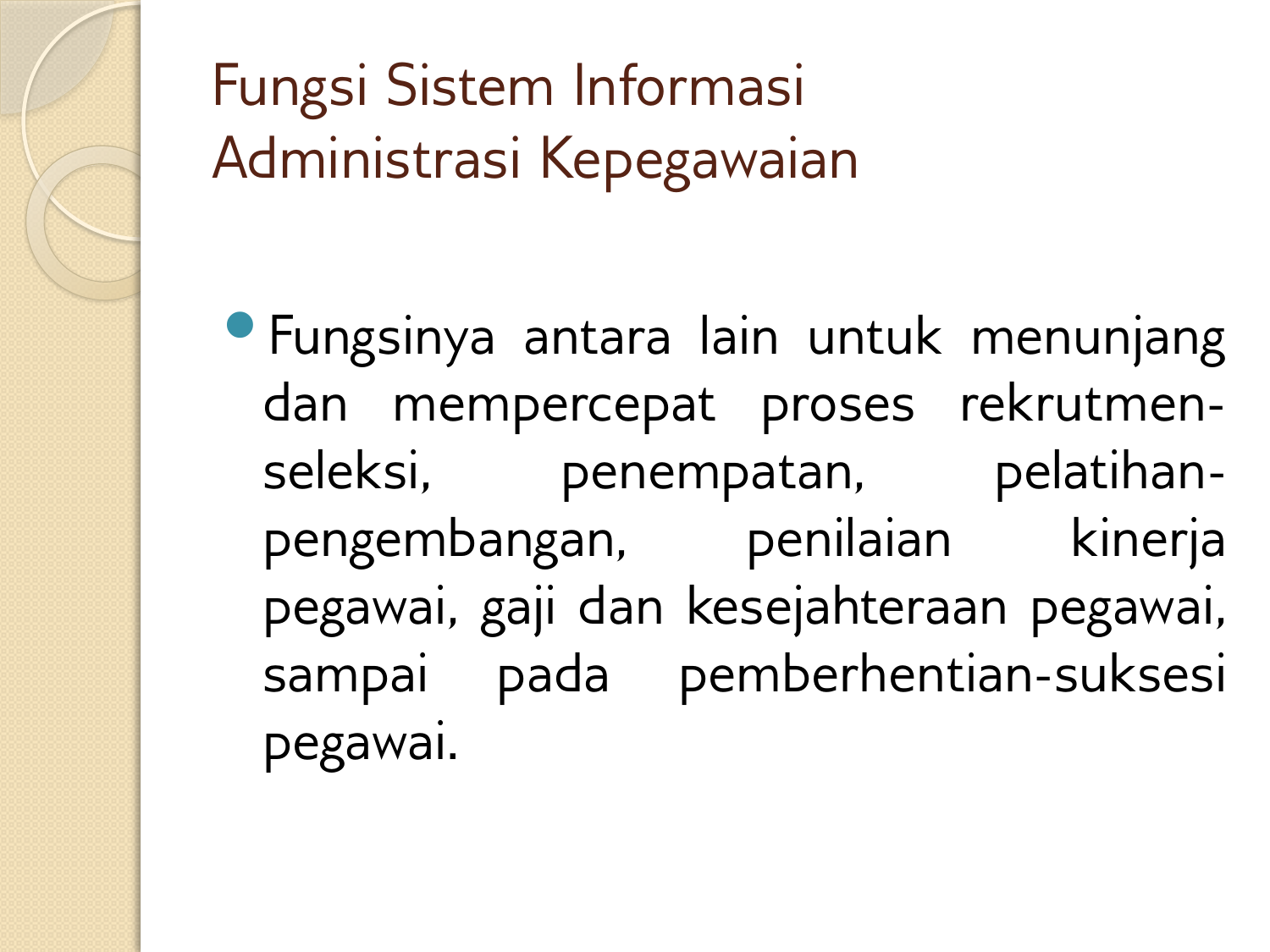

# Fungsi Sistem Informasi Administrasi Kepegawaian
Fungsinya antara lain untuk menunjang dan mempercepat proses rekrutmen-seleksi, penempatan, pelatihan-pengembangan, penilaian kinerja pegawai, gaji dan kesejahteraan pegawai, sampai pada pemberhentian-suksesi pegawai.